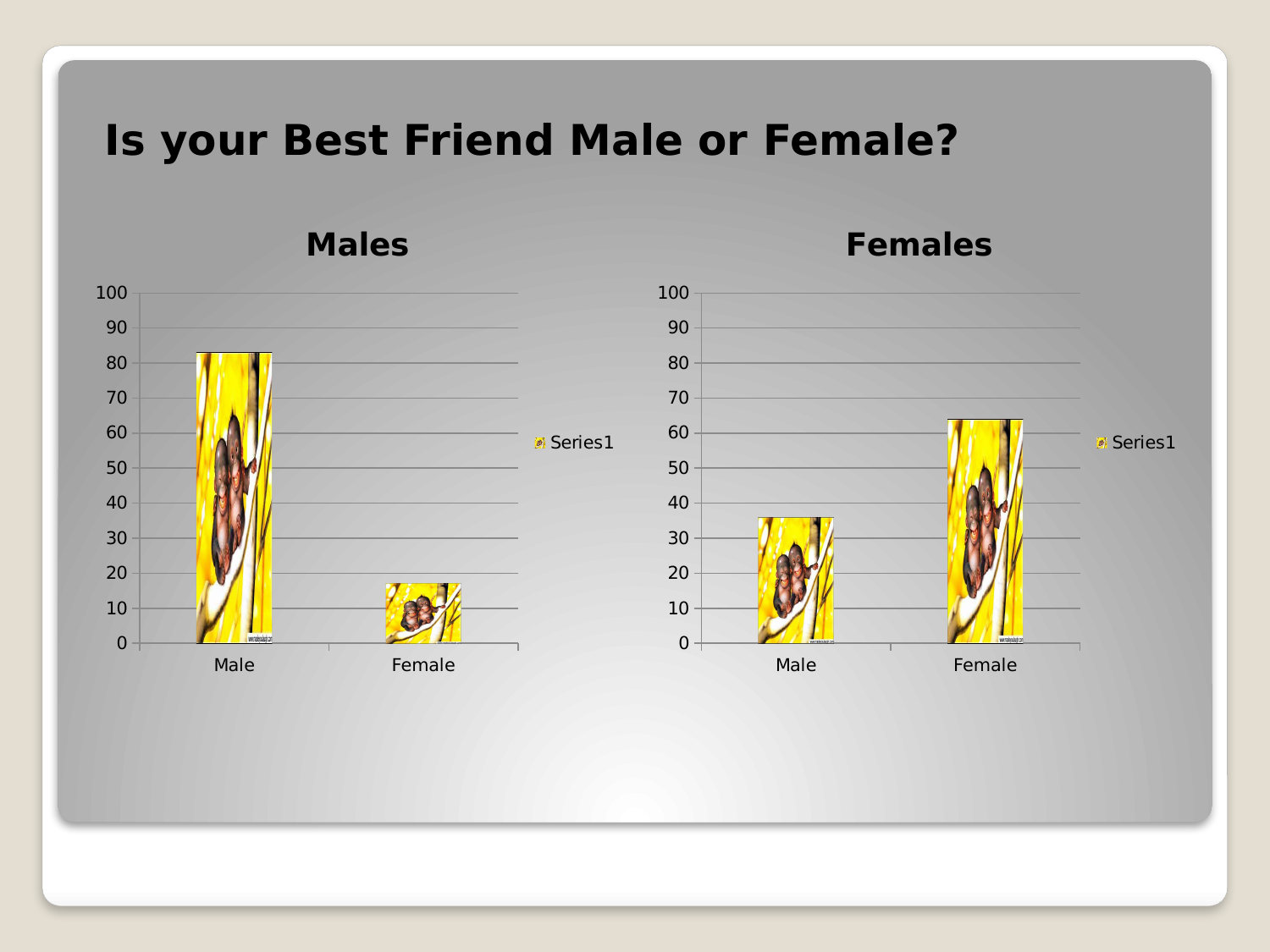

Is your Best Friend Male or Female?

### Chart: Males

| Category |  |
|---|---|
| Male | 83.0 |
| Female | 17.0 |

### Chart: Females

| Category |  |
|---|---|
| Male | 36.0 |
| Female | 64.0 |
#